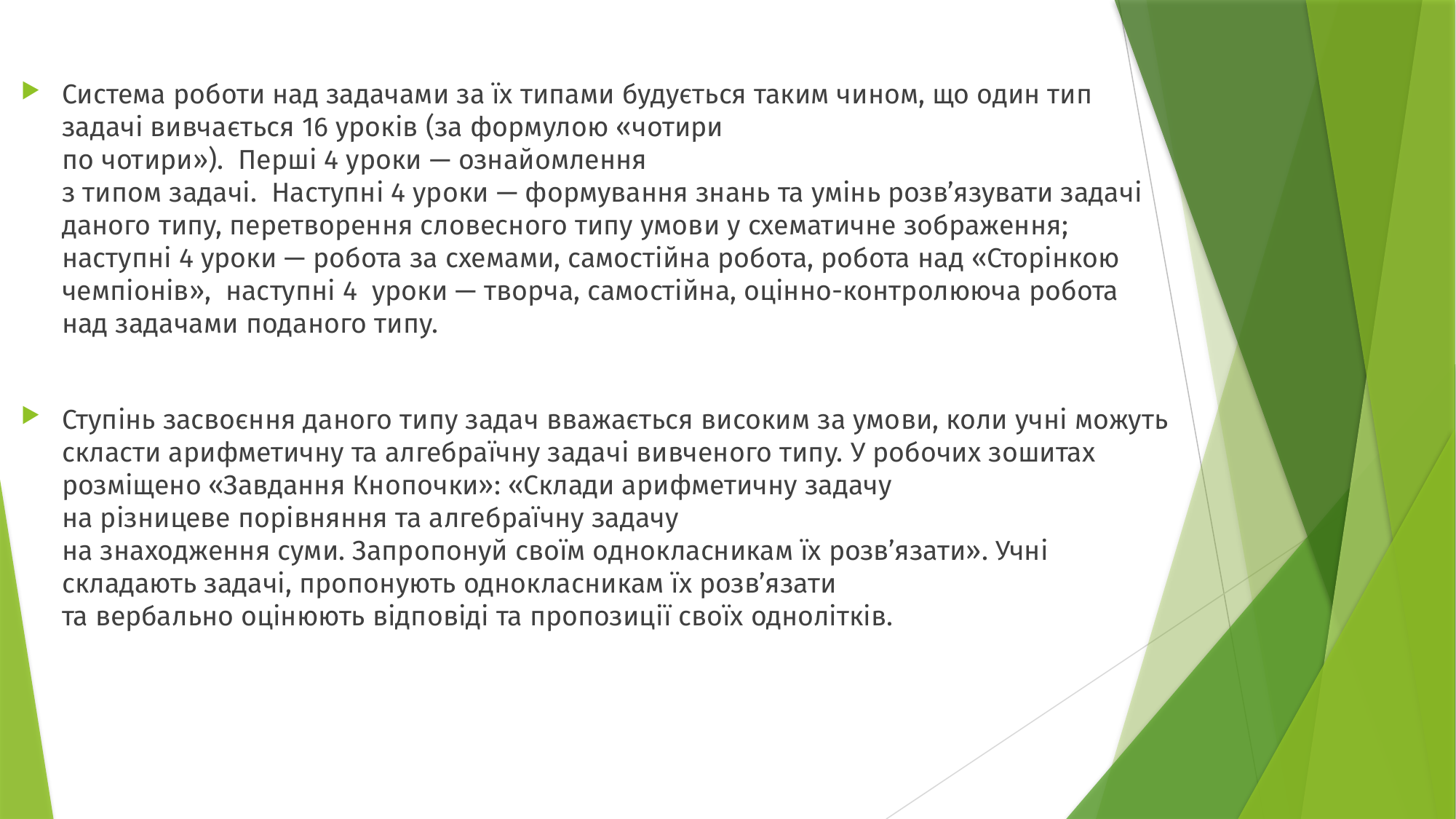

Система роботи над задачами за їх типами будується таким чином, що один тип задачі вивчається 16 уроків (за формулою «чотири
по чотири»).  Перші 4 уроки — ознайомлення
з типом задачі.  Наступні 4 уроки — формування знань та умінь розв’язувати задачі даного типу, перетворення словесного типу умови у схематичне зображення; наступні 4 уроки — робота за схемами, самостійна робота, робота над «Сторінкою чемпіонів»,  наступні 4  уроки — творча, самостійна, оцінно-контролююча робота
над задачами поданого типу.

Ступінь засвоєння даного типу задач вважається високим за умови, коли учні можуть скласти арифметичну та алгебраїчну задачі вивченого типу. У робочих зошитах розміщено «Завдання Кнопочки»: «Склади арифметичну задачу
на різницеве порівняння та алгебраїчну задачу
на знаходження суми. Запропонуй своїм однокласникам їх розв’язати». Учні складають задачі, пропонують однокласникам їх розв’язати
та вербально оцінюють відповіді та пропозиції своїх однолітків.